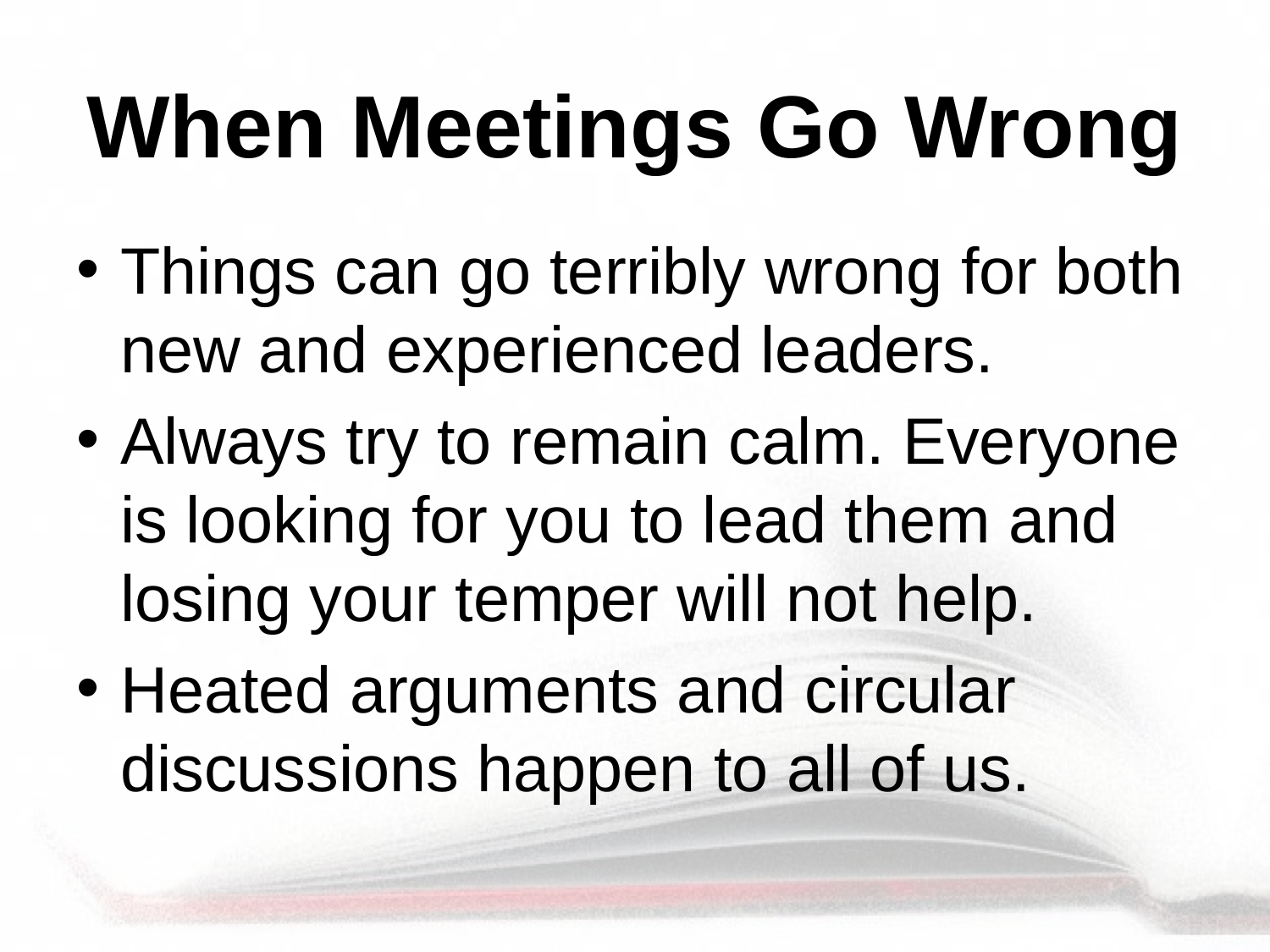

# When Meetings Go Wrong
Things can go terribly wrong for both new and experienced leaders.
Always try to remain calm. Everyone is looking for you to lead them and losing your temper will not help.
Heated arguments and circular discussions happen to all of us.